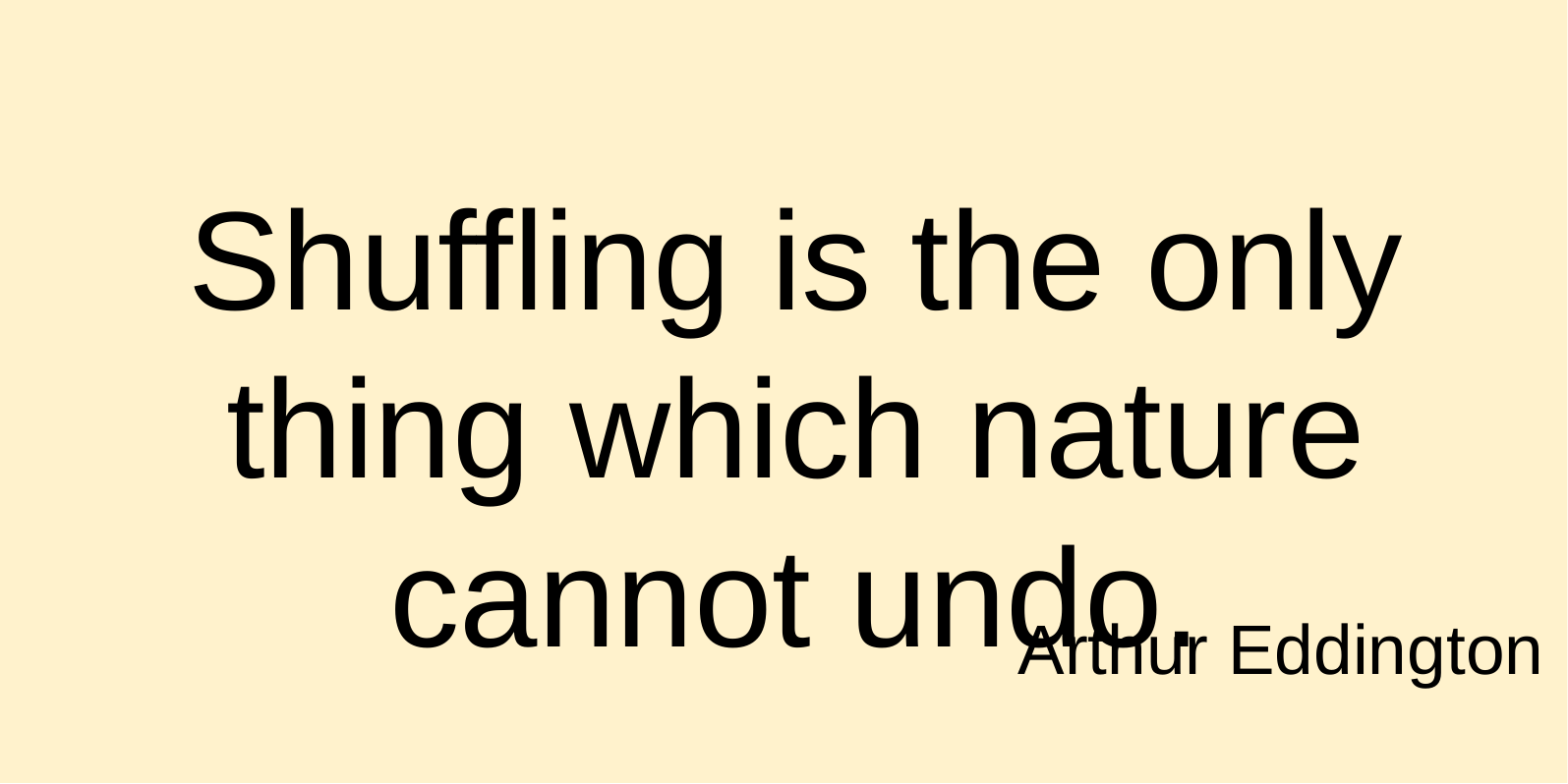

Shuffling is the only thing which nature cannot undo.
Arthur Eddington